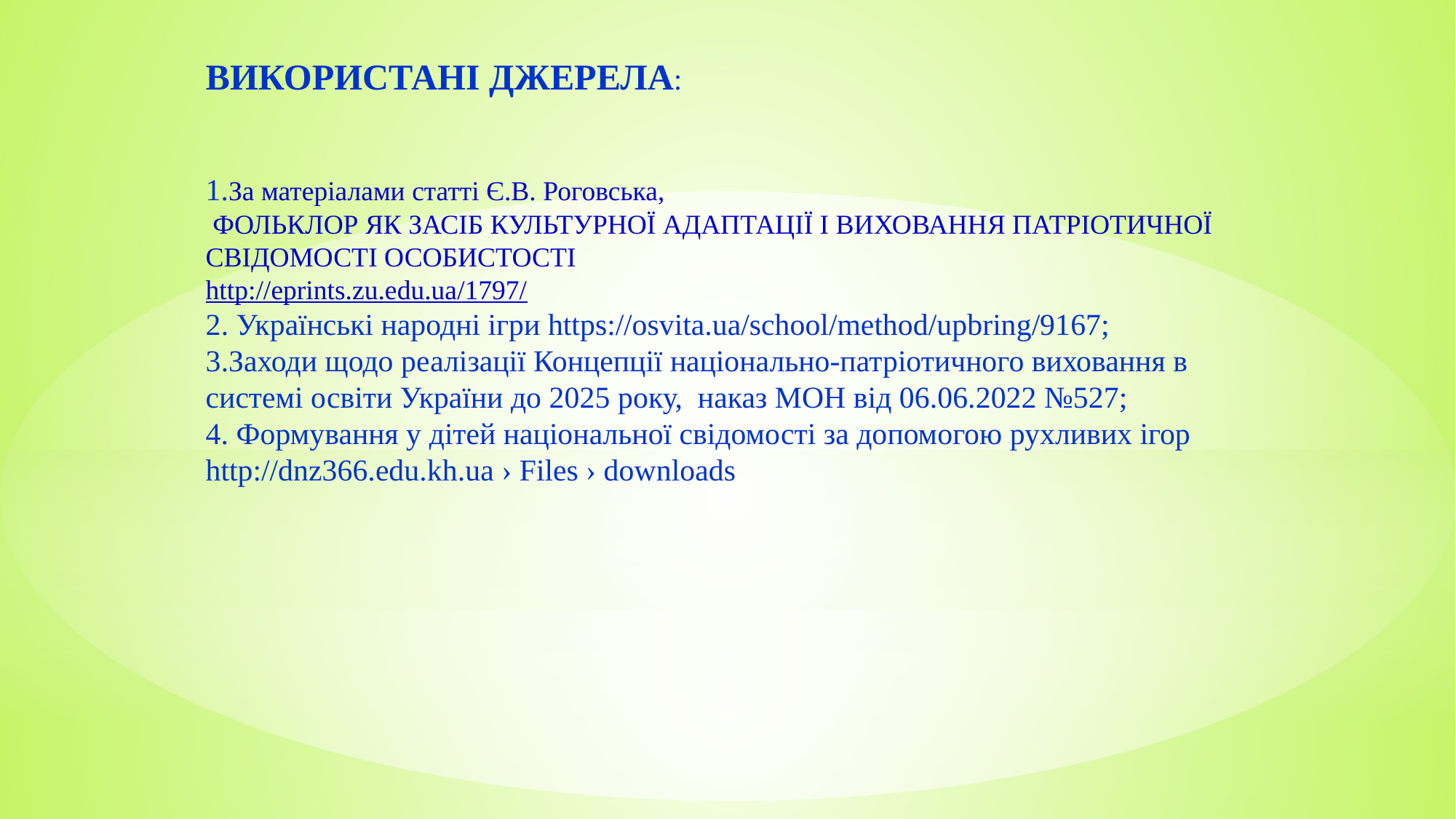

ВИКОРИСТАНІ ДЖЕРЕЛА:

1.За матеріалами статті Є.В. Роговська,
 ФОЛЬКЛОР ЯК ЗАСІБ КУЛЬТУРНОЇ АДАПТАЦІЇ І ВИХОВАННЯ ПАТРІОТИЧНОЇ СВІДОМОСТІ ОСОБИСТОСТІ
http://eprints.zu.edu.ua/1797/
2. Українські народні ігри https://osvita.ua/school/method/upbring/9167;
3.Заходи щодо реалізації Концепції національно-патріотичного виховання в системі освіти України до 2025 року,  наказ МОН від 06.06.2022 №527;
4. Формування у дітей національної свідомості за допомогою рухливих ігор http://dnz366.edu.kh.ua › Files › downloads